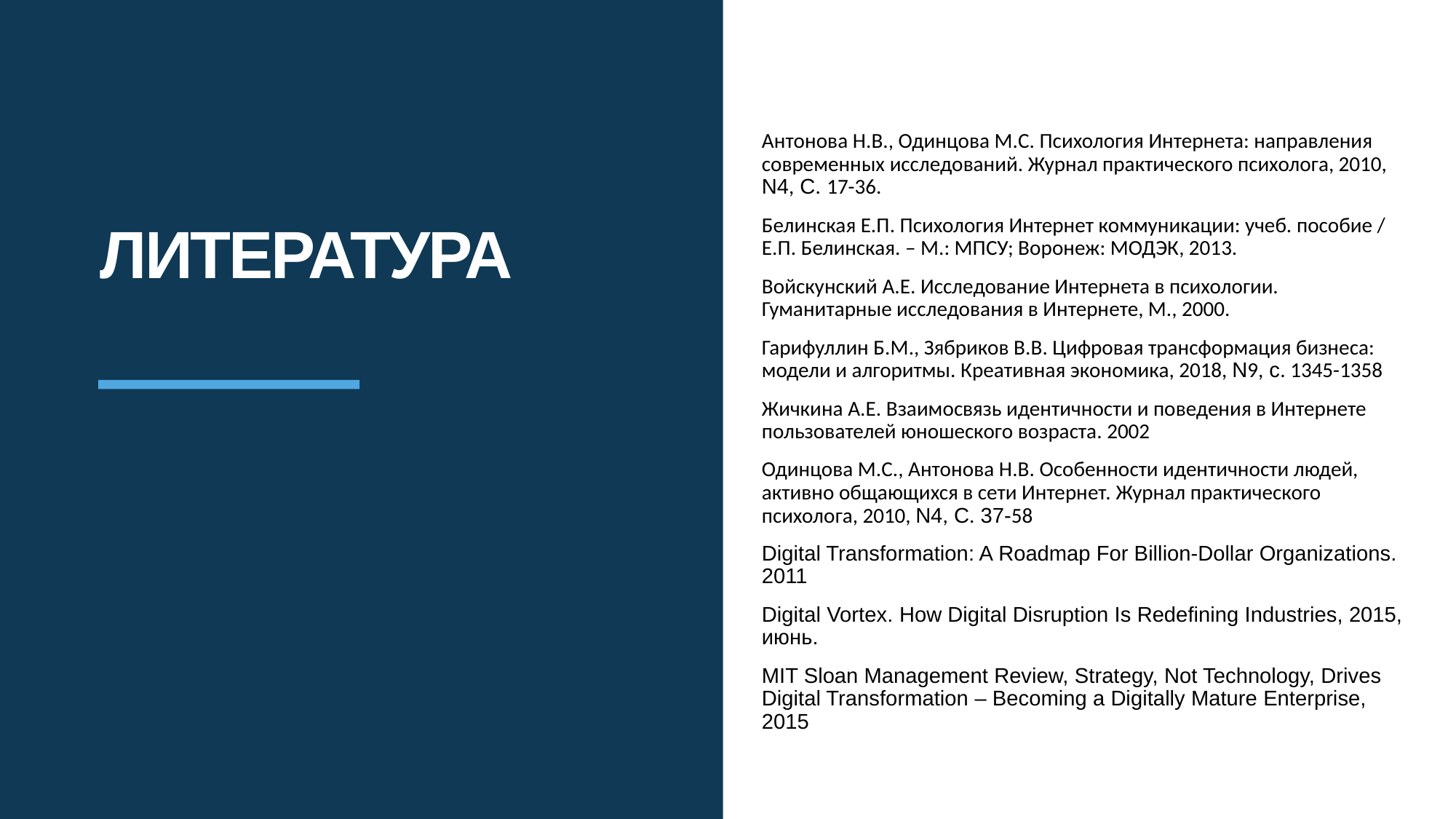

Антонова Н.В., Одинцова М.С. Психология Интернета: направления современных исследований. Журнал практического психолога, 2010, N4, C. 17-36.
Белинская Е.П. Психология Интернет коммуникации: учеб. пособие / Е.П. Белинская. – М.: МПСУ; Воронеж: МОДЭК, 2013.
Войскунский А.Е. Исследование Интернета в психологии. Гуманитарные исследования в Интернете, М., 2000.
Гарифуллин Б.М., Зябриков В.В. Цифровая трансформация бизнеса: модели и алгоритмы. Креативная экономика, 2018, N9, c. 1345-1358
Жичкина А.Е. Взаимосвязь идентичности и поведения в Интернете пользователей юношеского возраста. 2002
Одинцова М.С., Антонова Н.В. Особенности идентичности людей, активно общающихся в сети Интернет. Журнал практического психолога, 2010, N4, C. 37-58
Digital Transformation: A Roadmap For Billion-Dollar Organizations. 2011
Digital Vortex. How Digital Disruption Is Redefining Industries, 2015, июнь.
MIT Sloan Management Review, Strategy, Not Technology, Drives Digital Transformation – Becoming a Digitally Mature Enterprise, 2015
# ЛИТЕРАТУРА